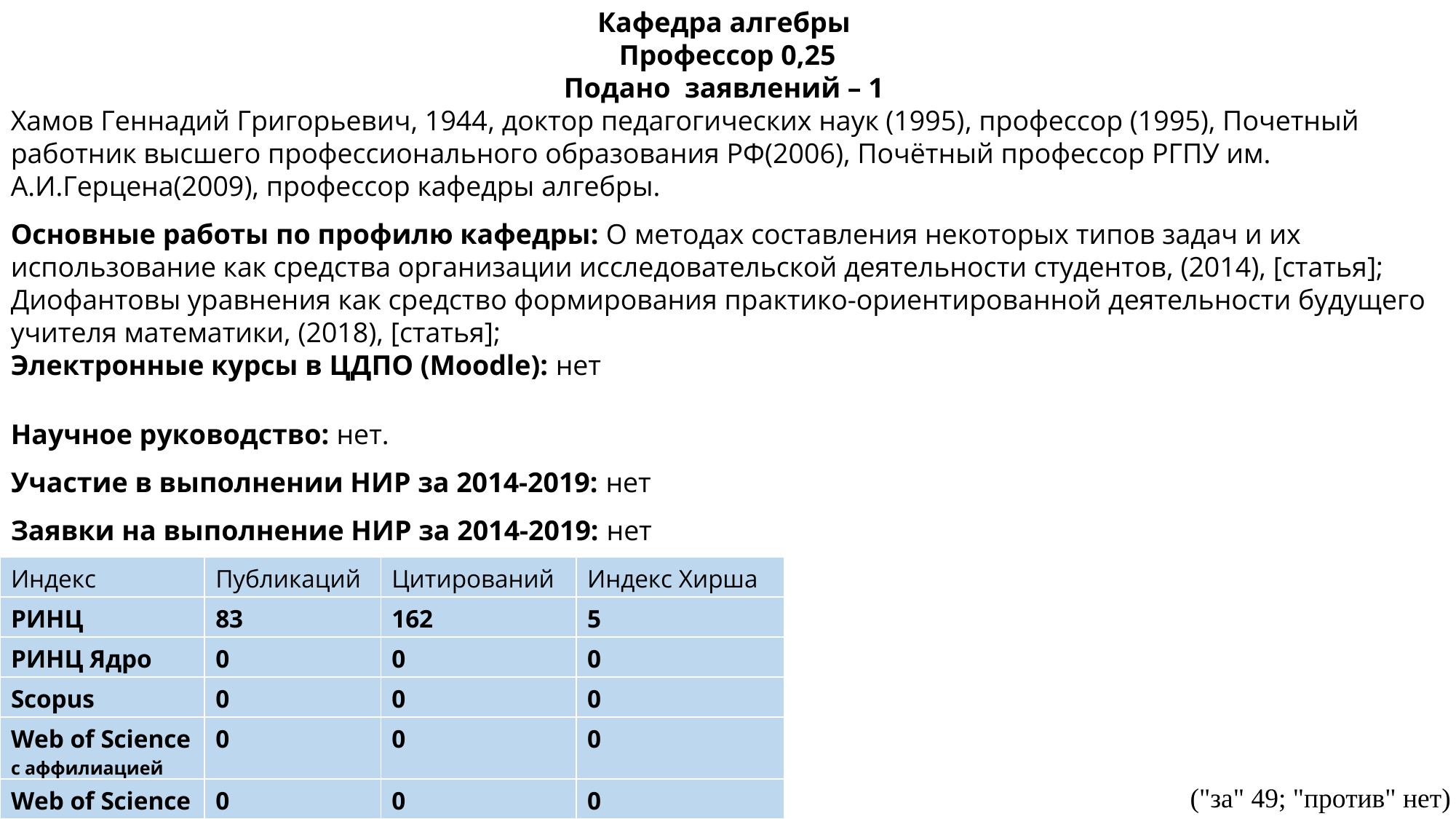

Кафедра алгебры
Профессор 0,25
Подано  заявлений – 1
Хамов Геннадий Григорьевич, 1944​, доктор педагогических наук (1995)​, профессор (1995), Почетный работник высшего профессионального образования РФ(2006), Почётный профессор РГПУ им. А.И.Герцена(2009), профессор кафедры алгебры.
Основные работы по профилю кафедры: О методах составления некоторых типов задач и их использование как средства организации исследовательской деятельности студентов, (2014), [статья];
Диофантовы уравнения как средство формирования практико-ориентированной деятельности будущего учителя математики, (2018), [статья];​
Электронные курсы в ЦДПО (Moodle): ​нет
Научное руководство: нет.
Участие в выполнении НИР за 2014-2019: ​нет
Заявки на выполнение НИР за 2014-2019: ​нет

| Индекс | Публикаций | Цитирований | Индекс Хирша |
| --- | --- | --- | --- |
| РИНЦ | 83 | 162 | 5 |
| РИНЦ Ядро | 0 | 0 | 0 |
| Scopus | 0 | 0 | 0 |
| Web of Science c аффилиацией | 0 | 0 | 0 |
| Web of Science | 0 | 0 | 0 |
("за" 49; "против" нет)